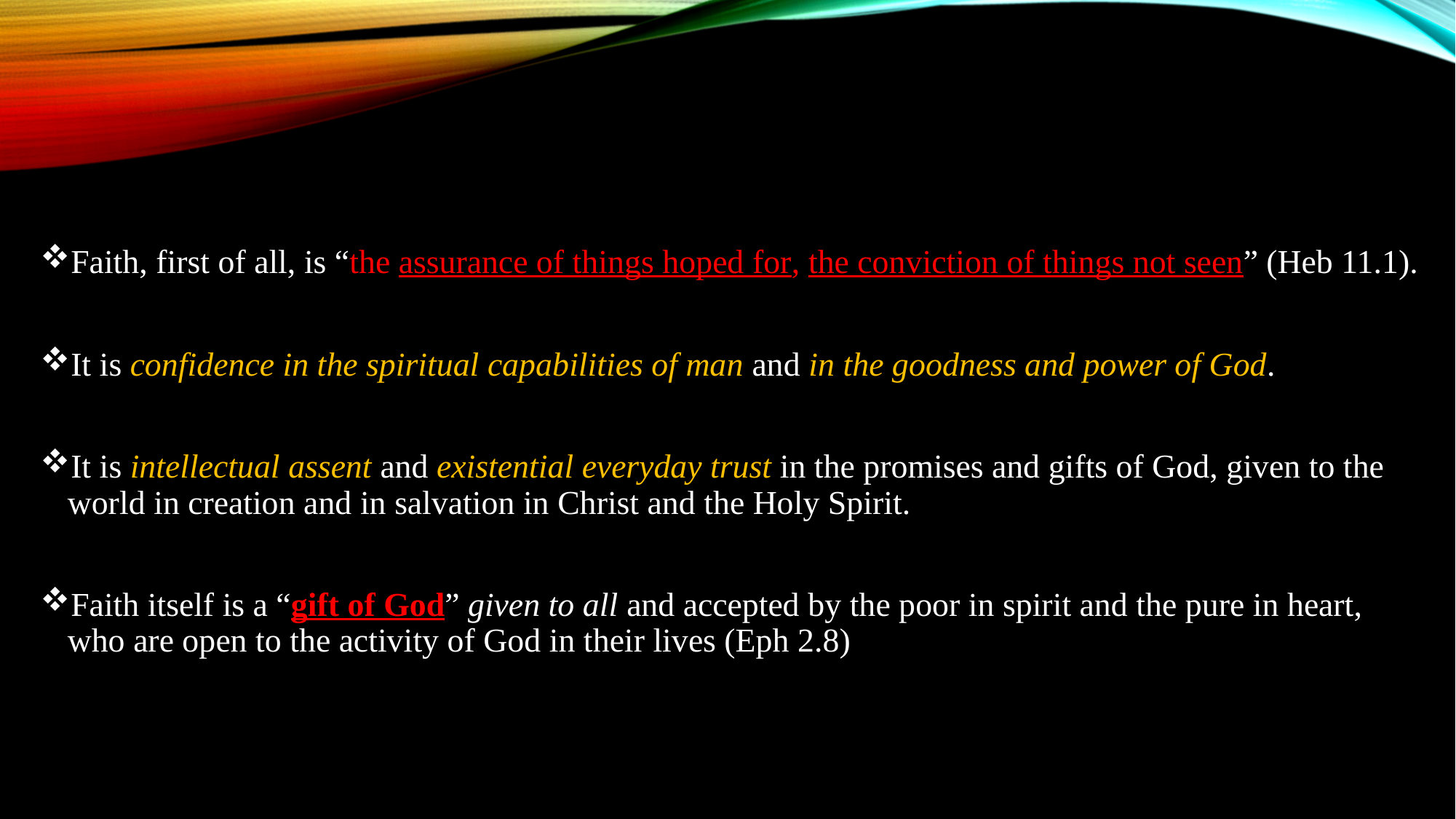

Faith, first of all, is “the assurance of things hoped for, the conviction of things not seen” (Heb 11.1).

It is confidence in the spiritual capabilities of man and in the goodness and power of God.

It is intellectual assent and existential everyday trust in the promises and gifts of God, given to the world in creation and in salvation in Christ and the Holy Spirit.

Faith itself is a “gift of God” given to all and accepted by the poor in spirit and the pure in heart, who are open to the activity of God in their lives (Eph 2.8)